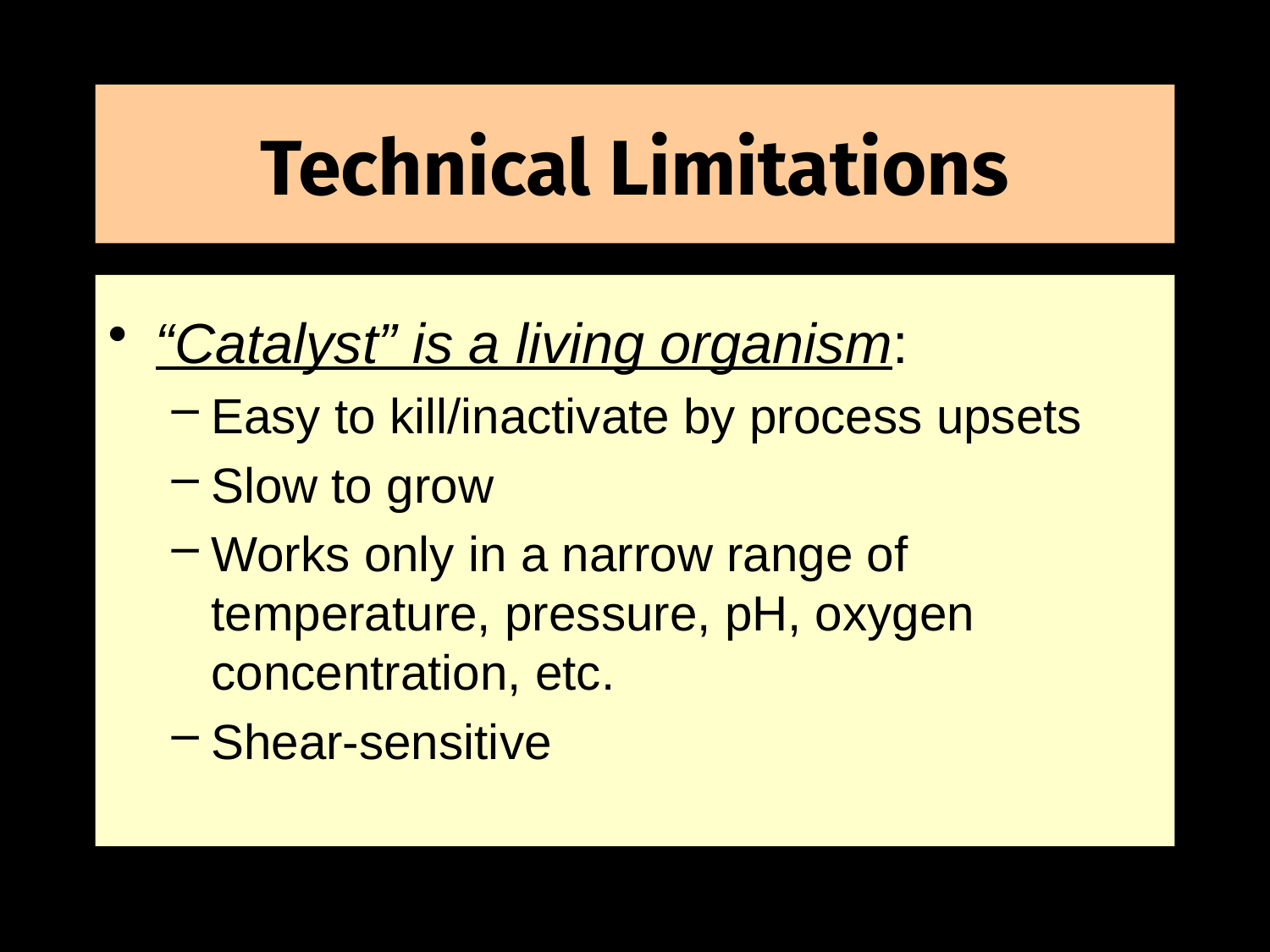

# Technical Limitations
“Catalyst” is a living organism:
Easy to kill/inactivate by process upsets
Slow to grow
Works only in a narrow range of temperature, pressure, pH, oxygen concentration, etc.
Shear-sensitive